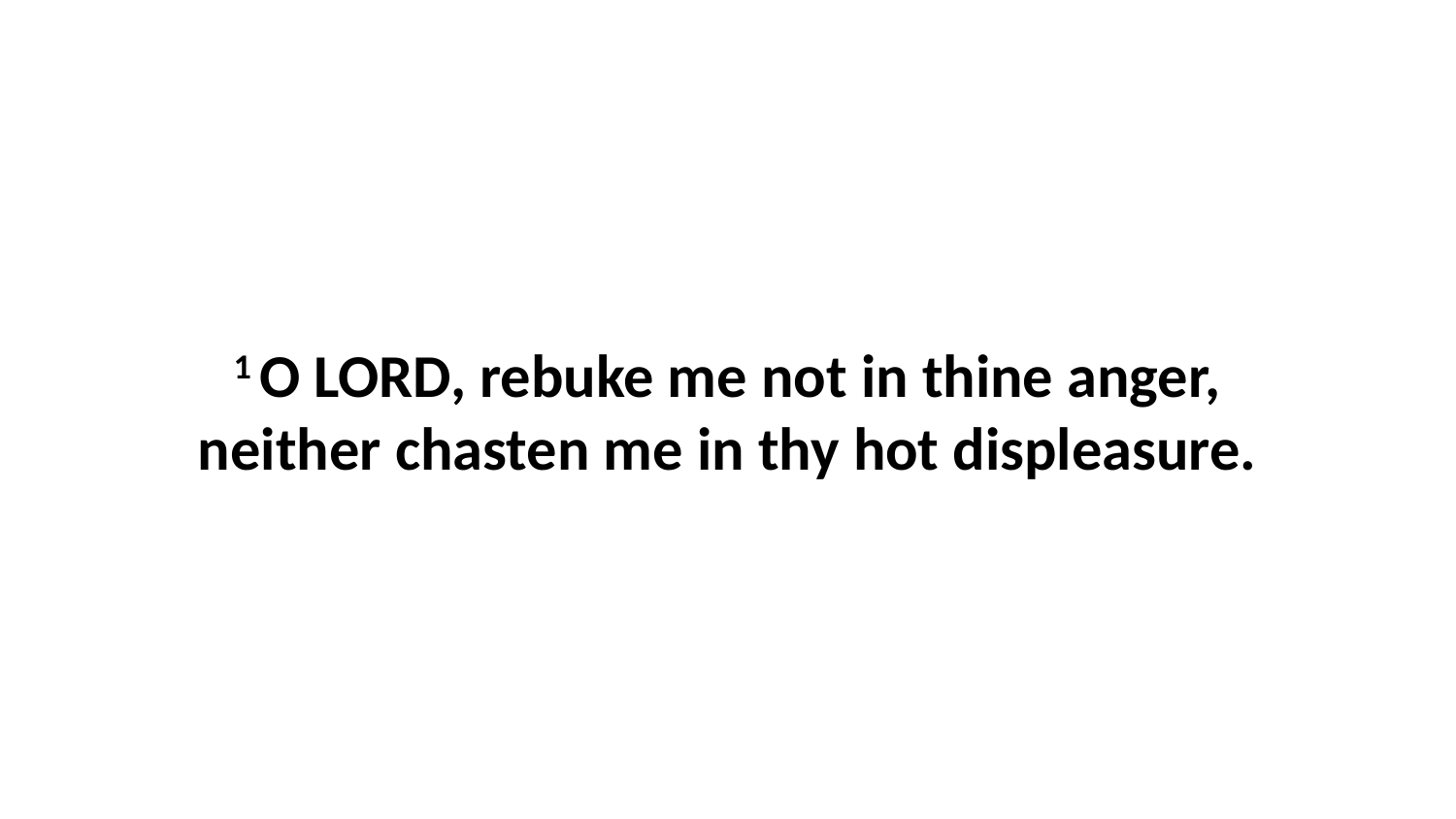

1 O LORD, rebuke me not in thine anger, neither chasten me in thy hot displeasure.